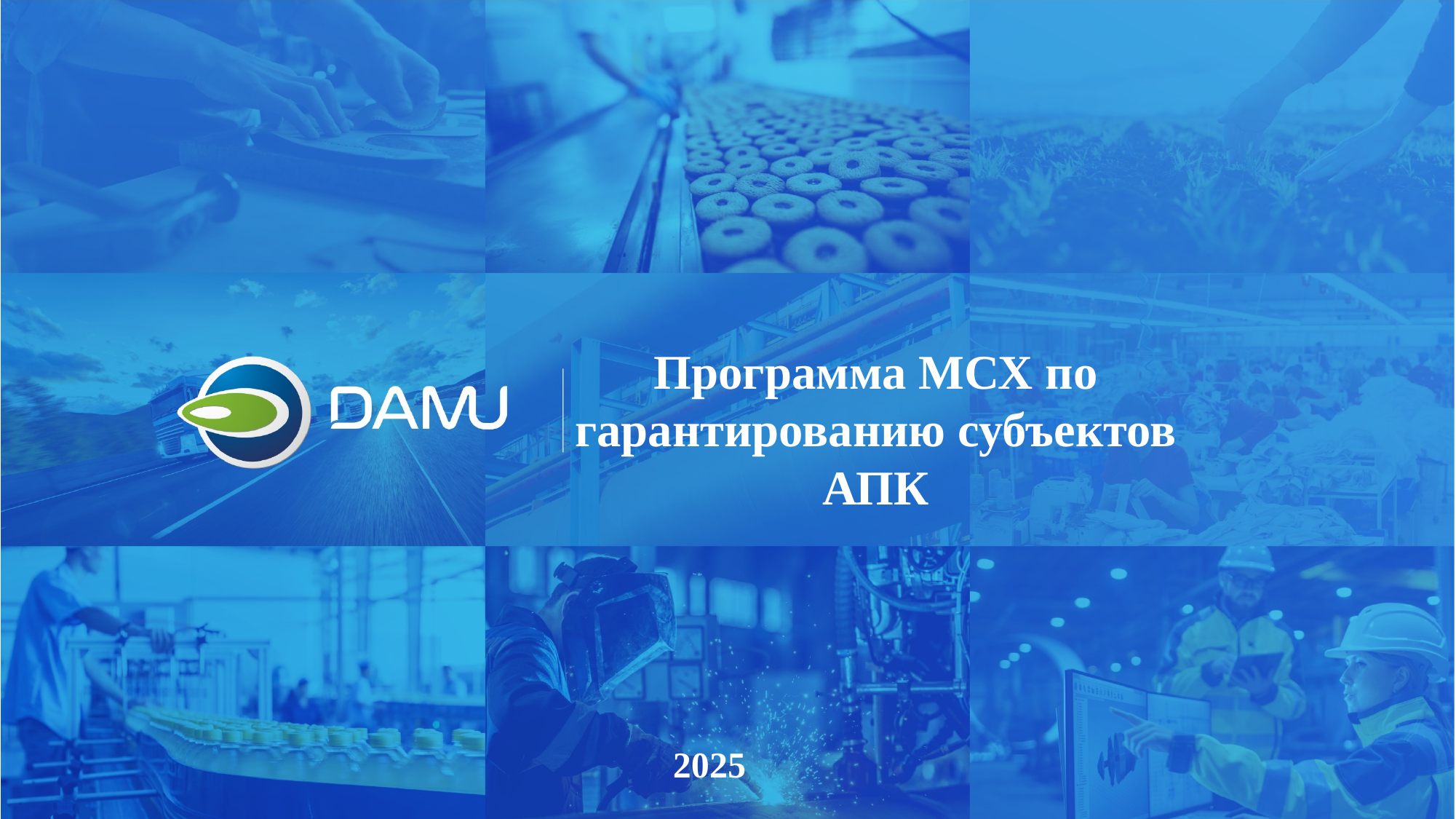

Программа МСХ по гарантированию субъектов АПК
2025